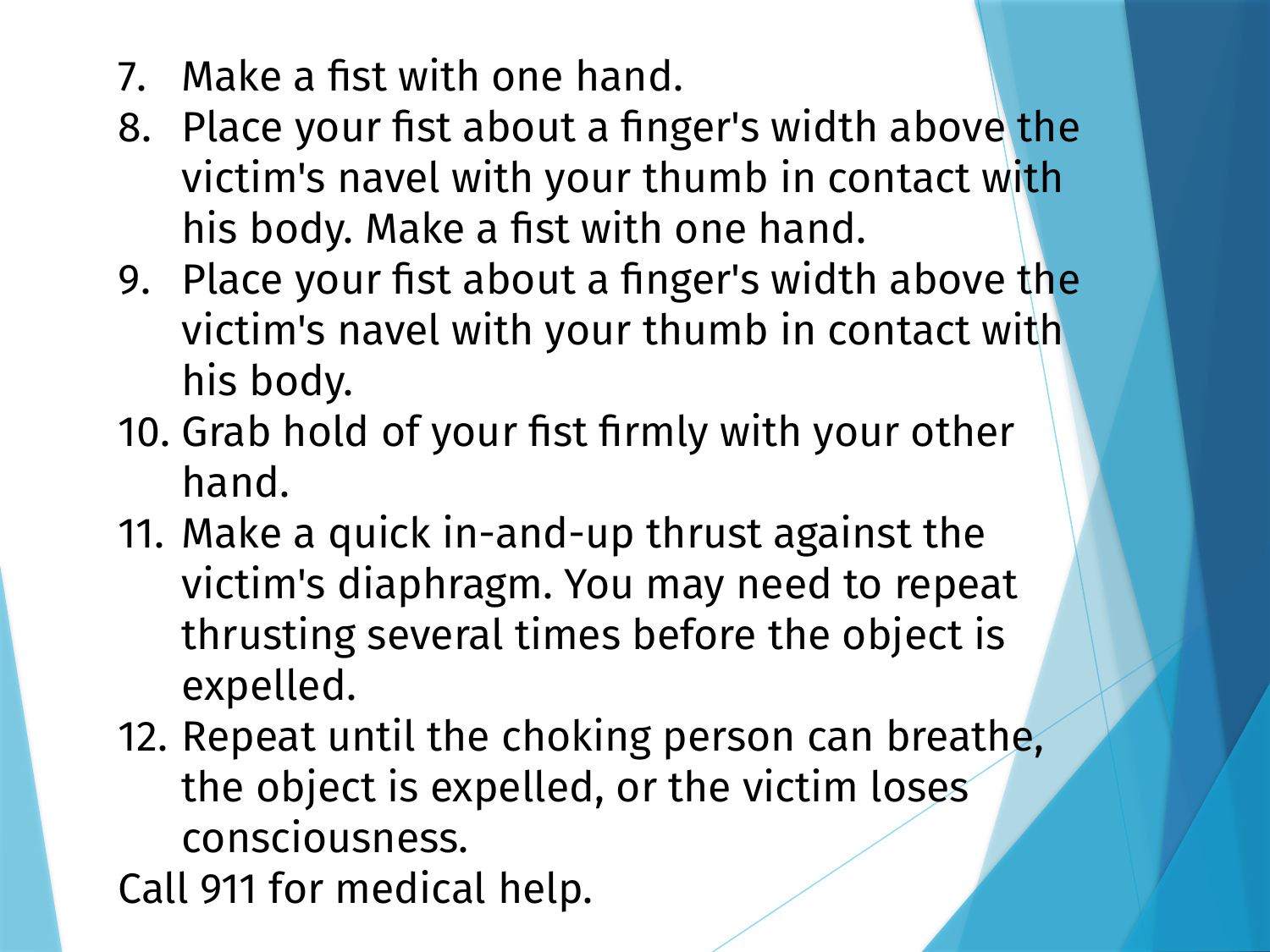

Make a fist with one hand.
Place your fist about a finger's width above the victim's navel with your thumb in contact with his body. Make a fist with one hand.
Place your fist about a finger's width above the victim's navel with your thumb in contact with his body.
Grab hold of your fist firmly with your other hand.
Make a quick in-and-up thrust against the victim's diaphragm. You may need to repeat thrusting several times before the object is expelled.
Repeat until the choking person can breathe, the object is expelled, or the victim loses consciousness.
Call 911 for medical help.